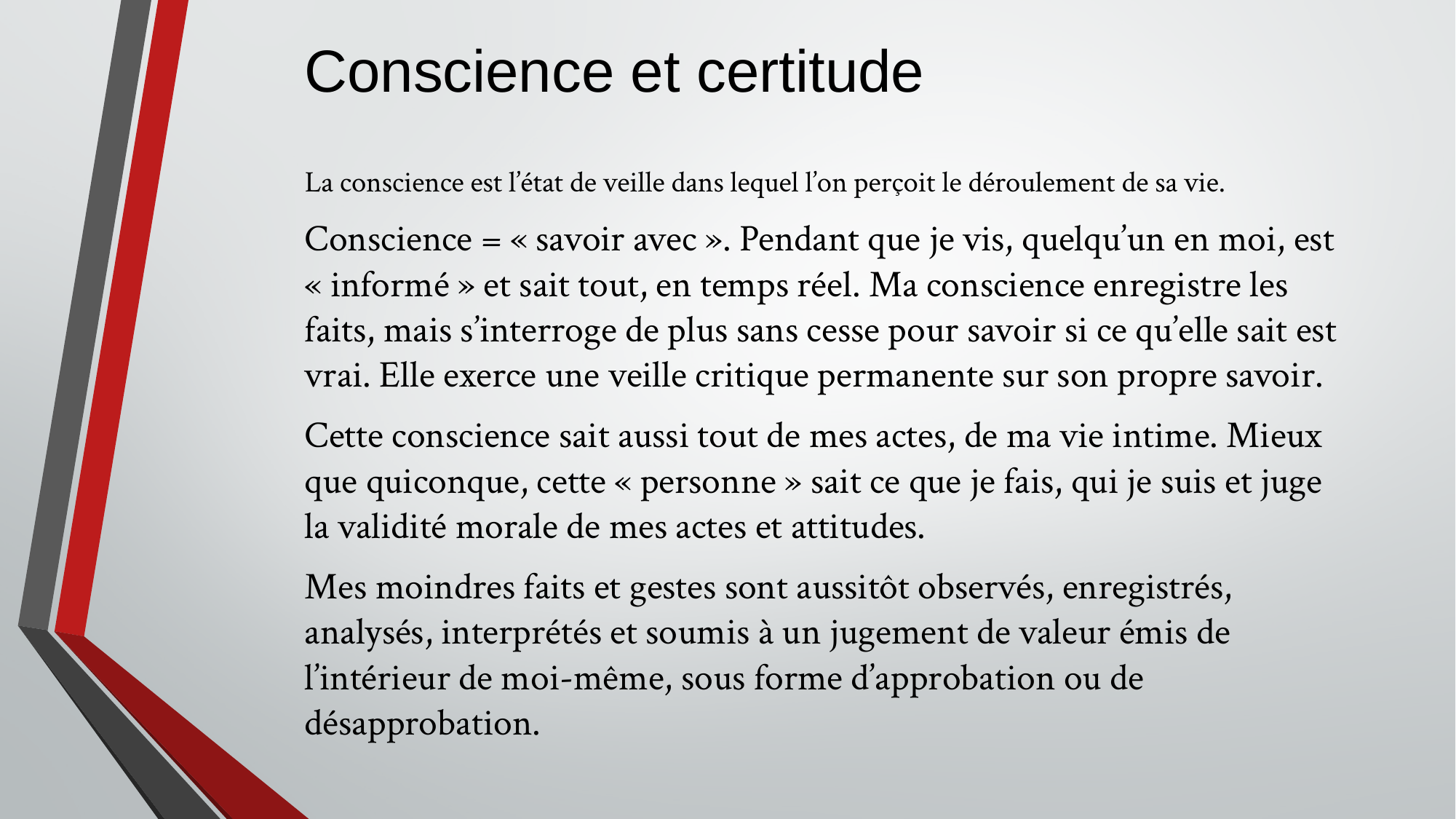

# Conscience et certitude
La conscience est l’état de veille dans lequel l’on perçoit le déroulement de sa vie.
Conscience = « savoir avec ». Pendant que je vis, quelqu’un en moi, est « informé » et sait tout, en temps réel. Ma conscience enregistre les faits, mais s’interroge de plus sans cesse pour savoir si ce qu’elle sait est vrai. Elle exerce une veille critique permanente sur son propre savoir.
Cette conscience sait aussi tout de mes actes, de ma vie intime. Mieux que quiconque, cette « personne » sait ce que je fais, qui je suis et juge la validité morale de mes actes et attitudes.
Mes moindres faits et gestes sont aussitôt observés, enregistrés, analysés, interprétés et soumis à un jugement de valeur émis de l’intérieur de moi-même, sous forme d’approbation ou de désapprobation.